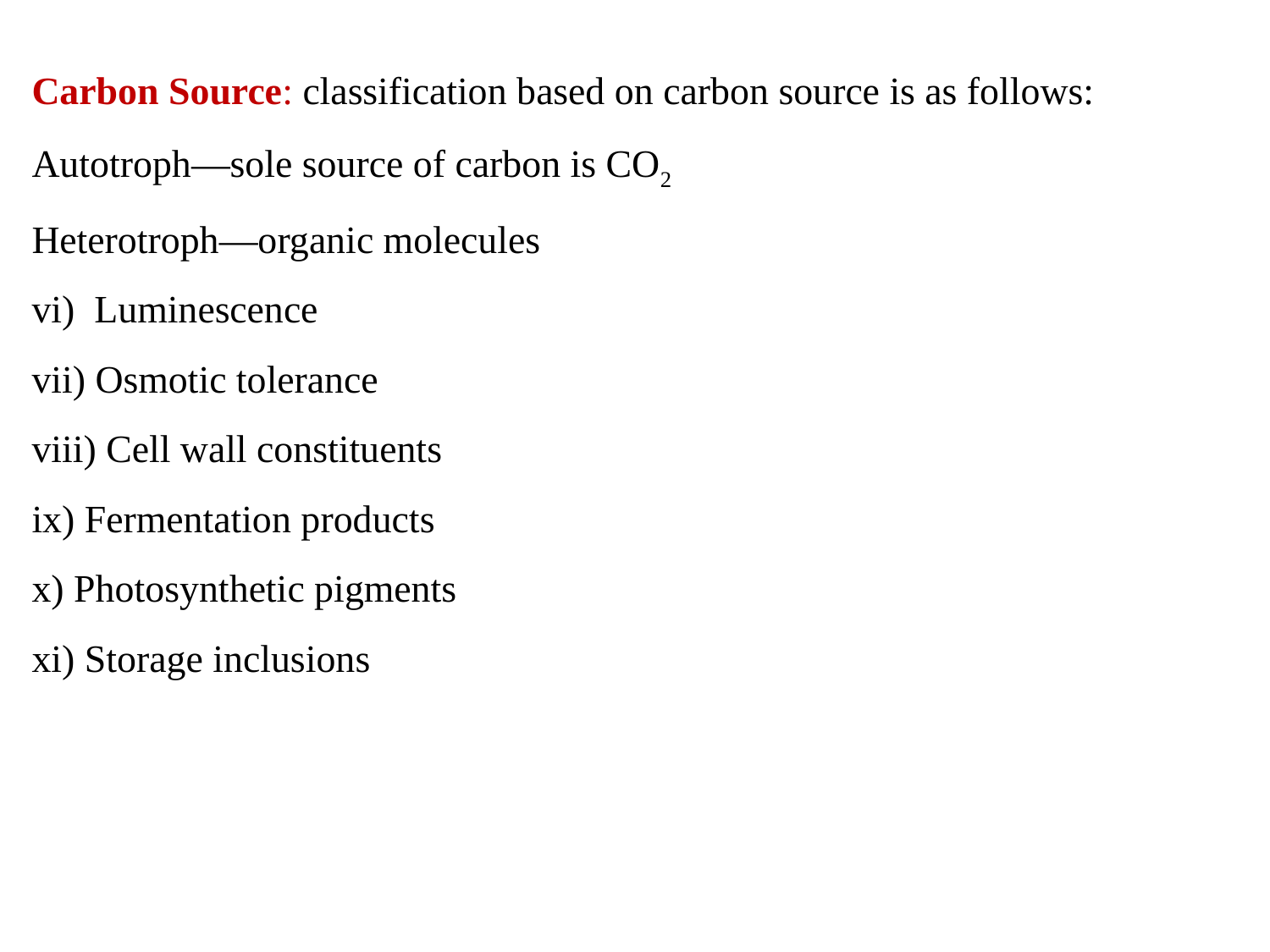

Carbon Source: classification based on carbon source is as follows:
Autotroph—sole source of carbon is CO2
Heterotroph—organic molecules
vi)  Luminescence
vii) Osmotic tolerance
viii) Cell wall constituents
ix) Fermentation products
x) Photosynthetic pigments
xi) Storage inclusions